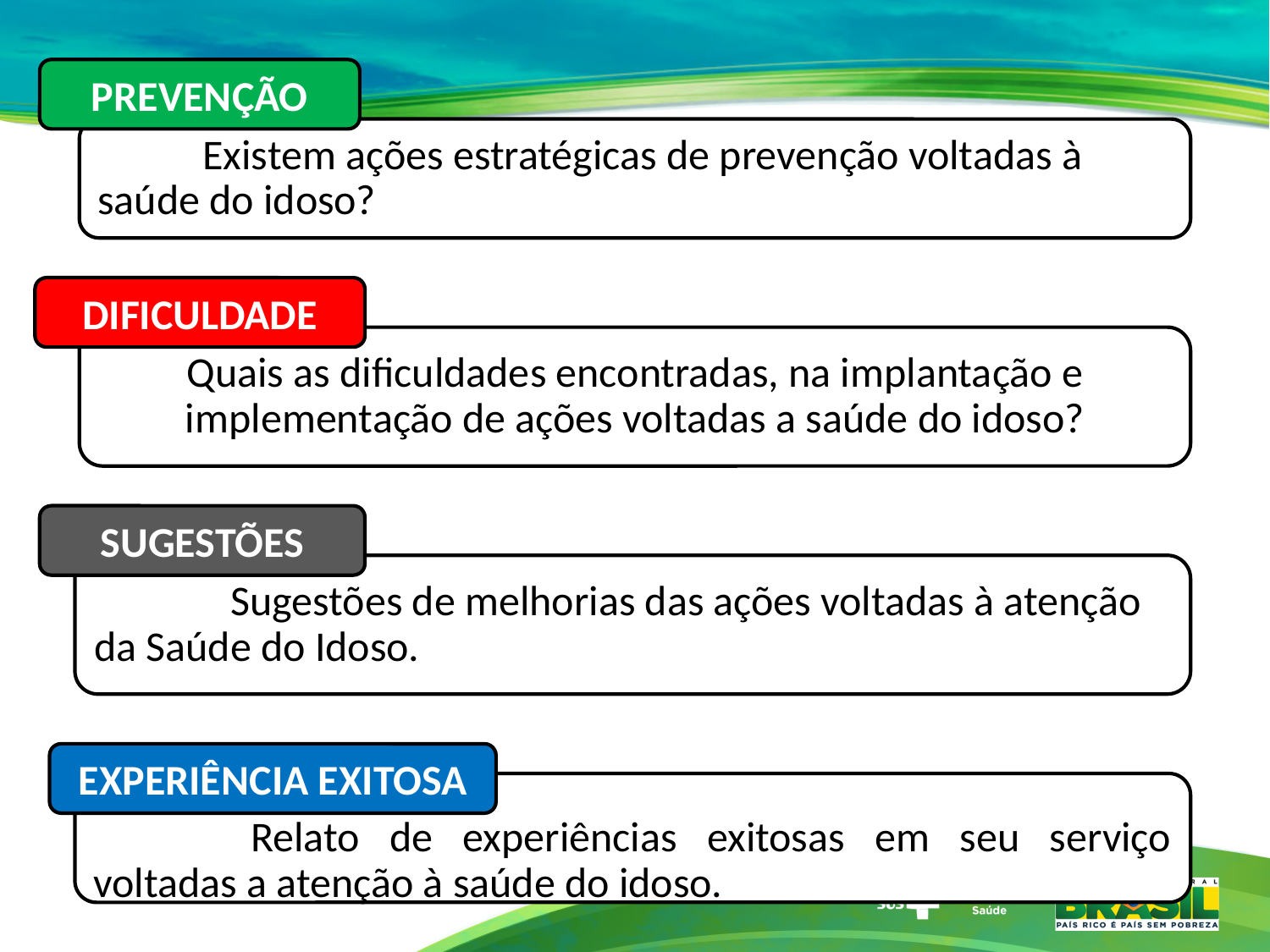

PREVENÇÃO
           Existem ações estratégicas de prevenção voltadas à     saúde do idoso?
DIFICULDADE
Quais as dificuldades encontradas, na implantação e implementação de ações voltadas a saúde do idoso?
SUGESTÕES

	 Sugestões de melhorias das ações voltadas à atenção da Saúde do Idoso.

EXPERIÊNCIA EXITOSA

	 Relato de experiências exitosas em seu serviço voltadas a atenção à saúde do idoso.